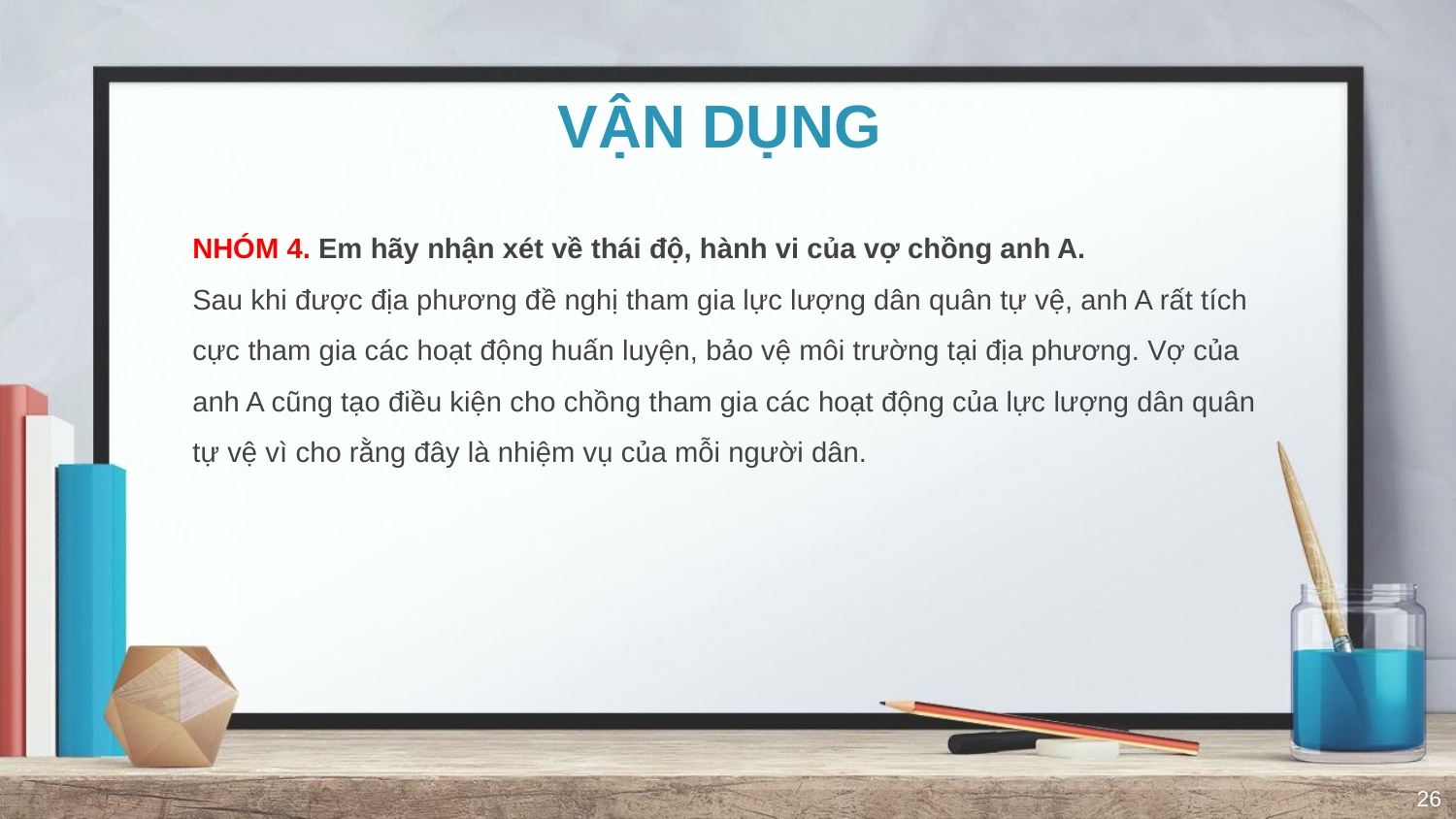

# VẬN DỤNG
NHÓM 4. Em hãy nhận xét về thái độ, hành vi của vợ chồng anh A.
Sau khi được địa phương đề nghị tham gia lực lượng dân quân tự vệ, anh A rất tích cực tham gia các hoạt động huấn luyện, bảo vệ môi trường tại địa phương. Vợ của anh A cũng tạo điều kiện cho chồng tham gia các hoạt động của lực lượng dân quân tự vệ vì cho rằng đây là nhiệm vụ của mỗi người dân.
26